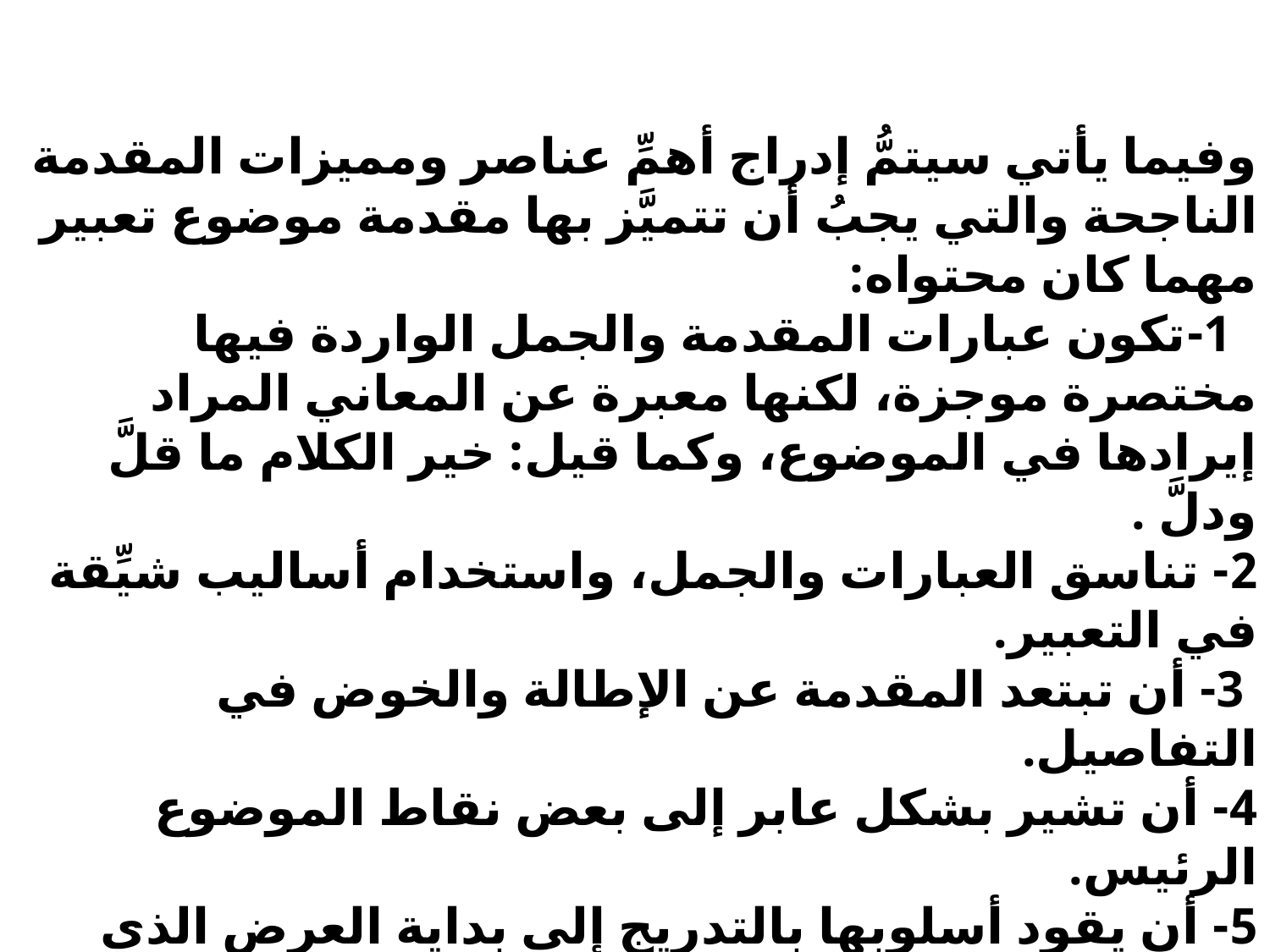

وفيما يأتي سيتمُّ إدراج أهمِّ عناصر ومميزات المقدمة الناجحة والتي يجبُ أن تتميَّز بها مقدمة موضوع تعبير مهما كان محتواه:
  1-تكون عبارات المقدمة والجمل الواردة فيها مختصرة موجزة، لكنها معبرة عن المعاني المراد إيرادها في الموضوع، وكما قيل: خير الكلام ما قلَّ ودلَّ .
2- تناسق العبارات والجمل، واستخدام أساليب شيِّقة في التعبير.
 3- أن تبتعد المقدمة عن الإطالة والخوض في التفاصيل.
4- أن تشير بشكل عابر إلى بعض نقاط الموضوع الرئيس.
5- أن يقود أسلوبها بالتدريج إلى بداية العرض الذي يتناول الموضوع الرئيس لموضوع التعبير، دون أن يكون بينهما حاجز أو فجوة بين المقدمة والعرض.
 الاختصار والإيجاز في كتابة الجمل المكونة للمقدمة.
7- التواؤم بين العبارات، توظيف جمل شيقة للتعبير.
8- عدم المبالغة والبعد عن مناقشة التفاصيل.